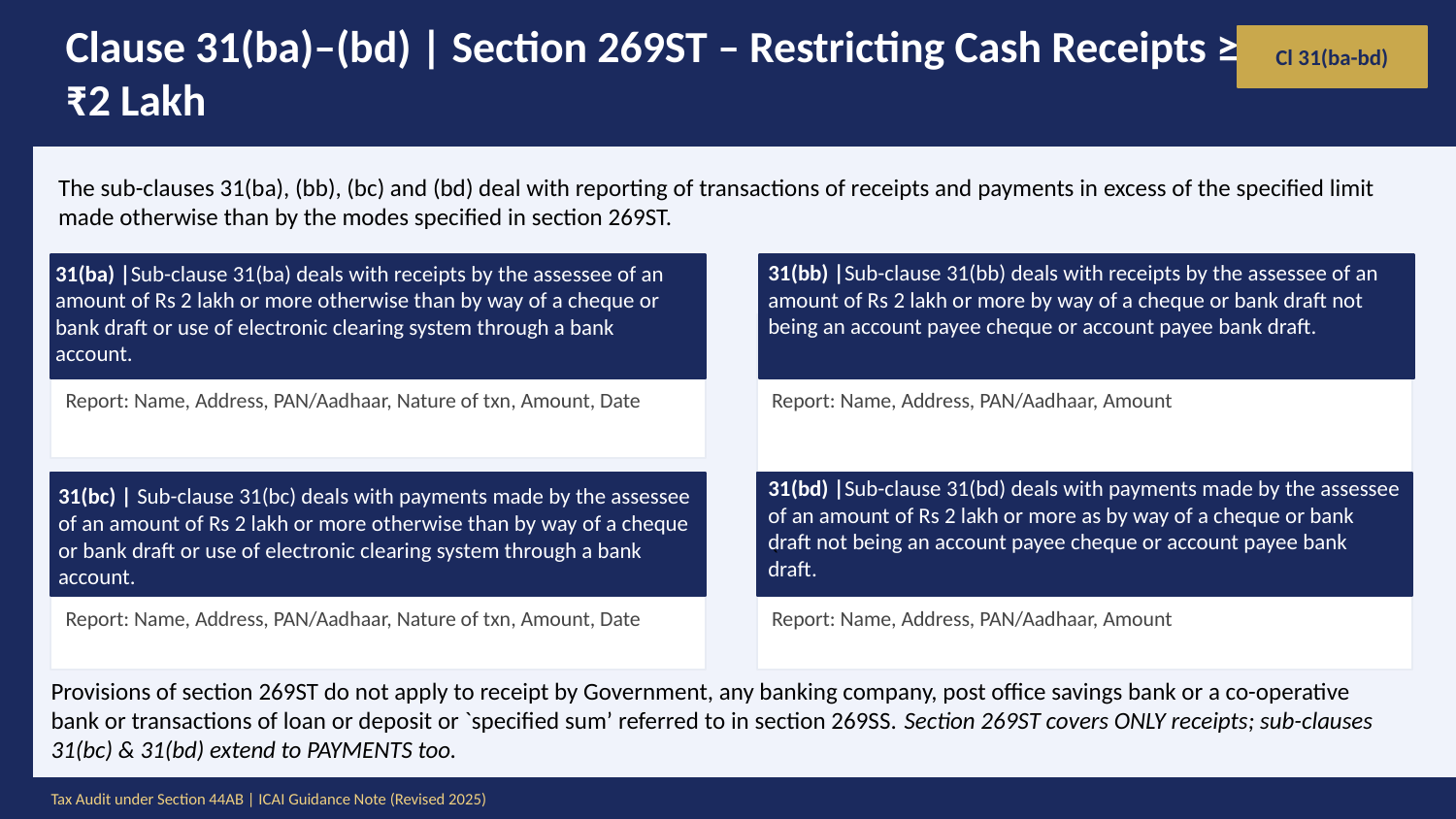

Clause 31(ba)–(bd) | Section 269ST – Restricting Cash Receipts ≥ ₹2 Lakh

Cl 31(ba-bd)
The sub-clauses 31(ba), (bb), (bc) and (bd) deal with reporting of transactions of receipts and payments in excess of the specified limit made otherwise than by the modes specified in section 269ST.

31(bb) |Sub-clause 31(bb) deals with receipts by the assessee of an amount of Rs 2 lakh or more by way of a cheque or bank draft not being an account payee cheque or account payee bank draft.
31(ba) |Sub-clause 31(ba) deals with receipts by the assessee of an amount of Rs 2 lakh or more otherwise than by way of a cheque or bank draft or use of electronic clearing system through a bank account.

Report: Name, Address, PAN/Aadhaar, Nature of txn, Amount, Date
Report: Name, Address, PAN/Aadhaar, Amount

31(bd) |Sub-clause 31(bd) deals with payments made by the assessee of an amount of Rs 2 lakh or more as by way of a cheque or bank draft not being an account payee cheque or account payee bank draft.
31(bc) | Sub-clause 31(bc) deals with payments made by the assessee of an amount of Rs 2 lakh or more otherwise than by way of a cheque or bank draft or use of electronic clearing system through a bank account.

`
Report: Name, Address, PAN/Aadhaar, Nature of txn, Amount, Date
Report: Name, Address, PAN/Aadhaar, Amount
Provisions of section 269ST do not apply to receipt by Government, any banking company, post office savings bank or a co-operative bank or transactions of loan or deposit or `specified sum’ referred to in section 269SS. Section 269ST covers ONLY receipts; sub-clauses 31(bc) & 31(bd) extend to PAYMENTS too.

Tax Audit under Section 44AB | ICAI Guidance Note (Revised 2025)